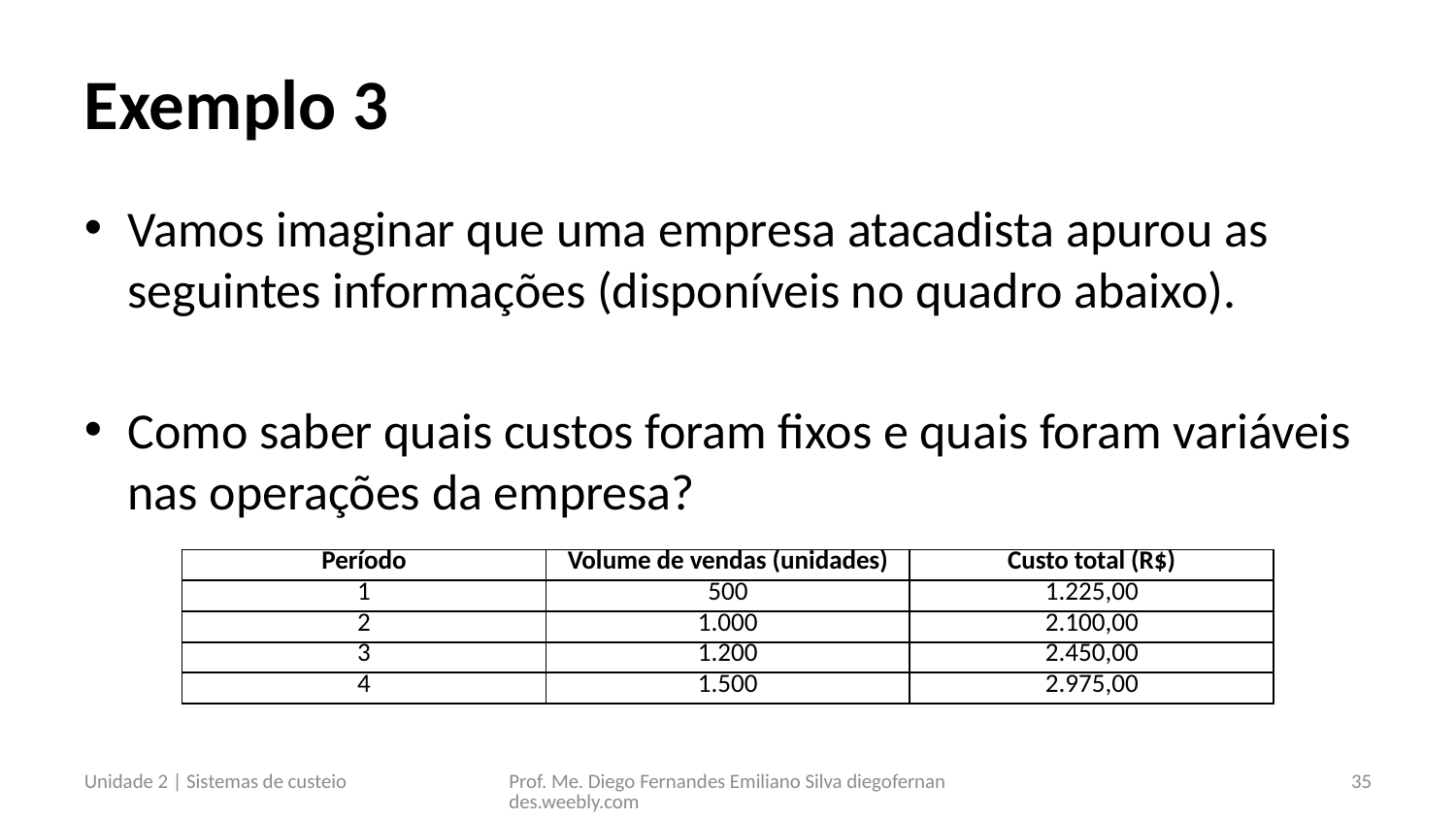

# Exemplo 3
Vamos imaginar que uma empresa atacadista apurou as seguintes informações (disponíveis no quadro abaixo).

Como saber quais custos foram fixos e quais foram variáveis nas operações da empresa?
| Período | Volume de vendas (unidades) | Custo total (R$) |
| --- | --- | --- |
| 1 | 500 | 1.225,00 |
| 2 | 1.000 | 2.100,00 |
| 3 | 1.200 | 2.450,00 |
| 4 | 1.500 | 2.975,00 |
Unidade 2 | Sistemas de custeio
Prof. Me. Diego Fernandes Emiliano Silva diegofernandes.weebly.com
35